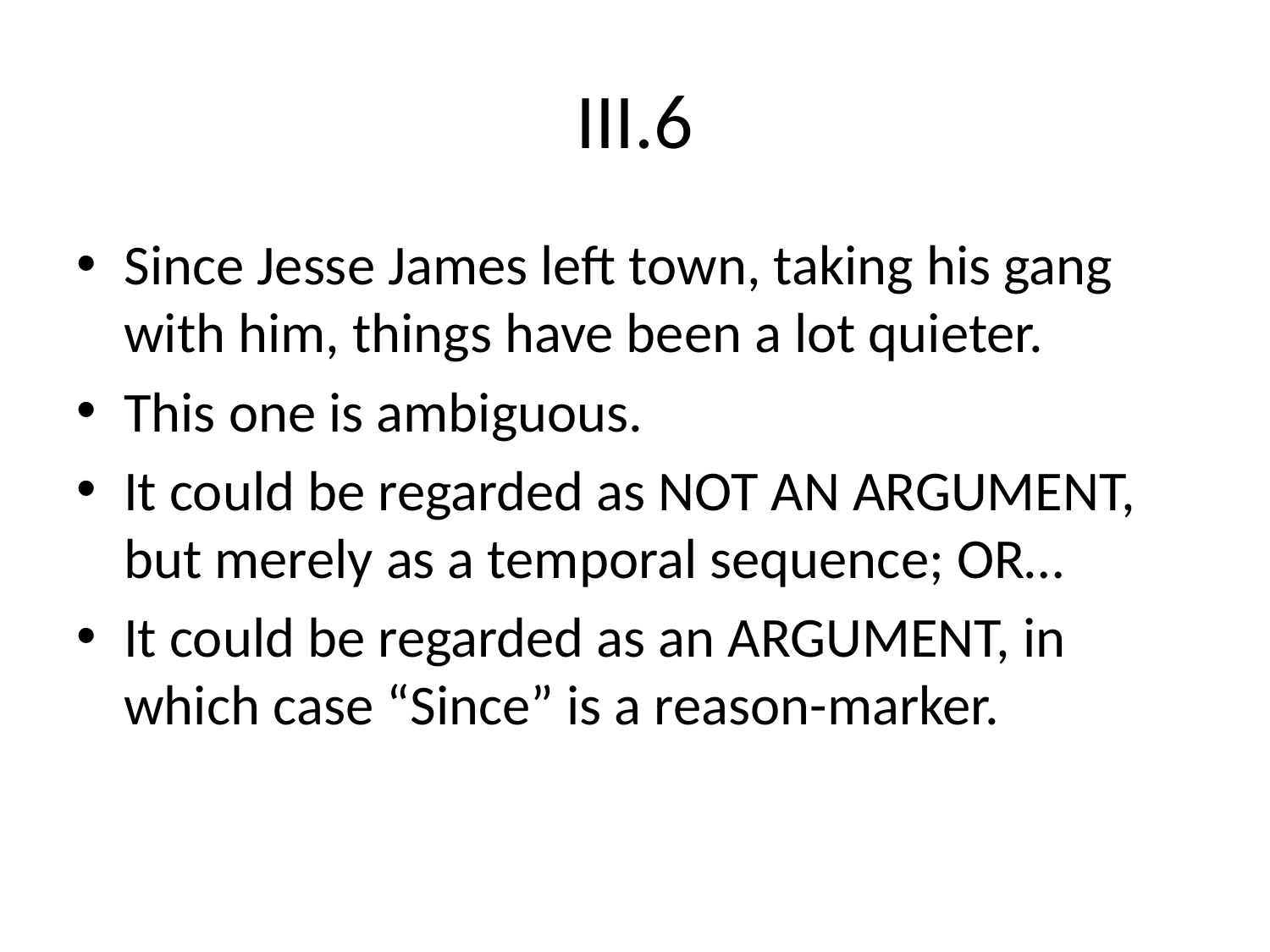

# III.6
Since Jesse James left town, taking his gang with him, things have been a lot quieter.
This one is ambiguous.
It could be regarded as NOT AN ARGUMENT, but merely as a temporal sequence; OR…
It could be regarded as an ARGUMENT, in which case “Since” is a reason-marker.